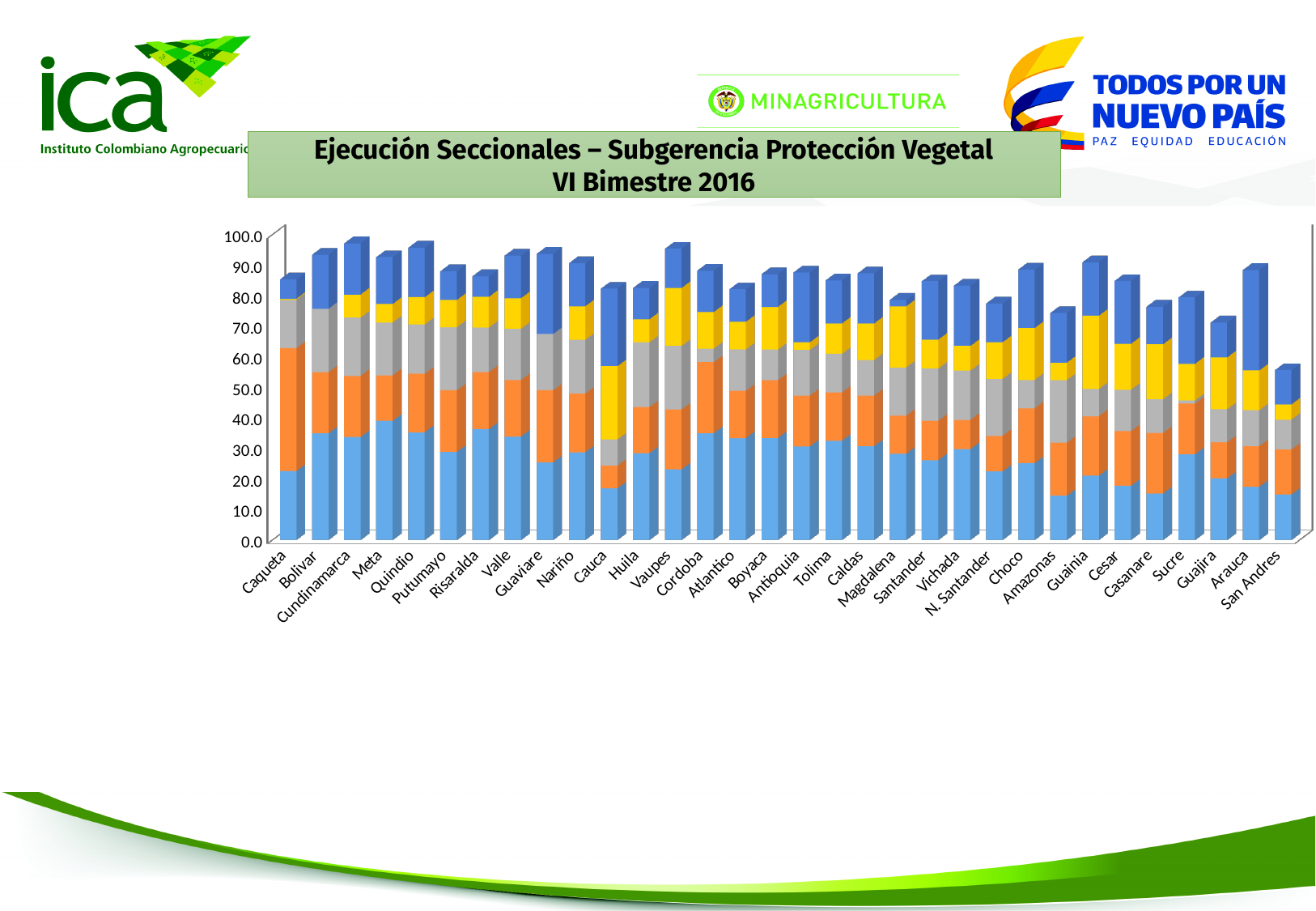

Ejecución Seccionales – Subgerencia Protección Vegetal
VI Bimestre 2016

[unsupported chart]